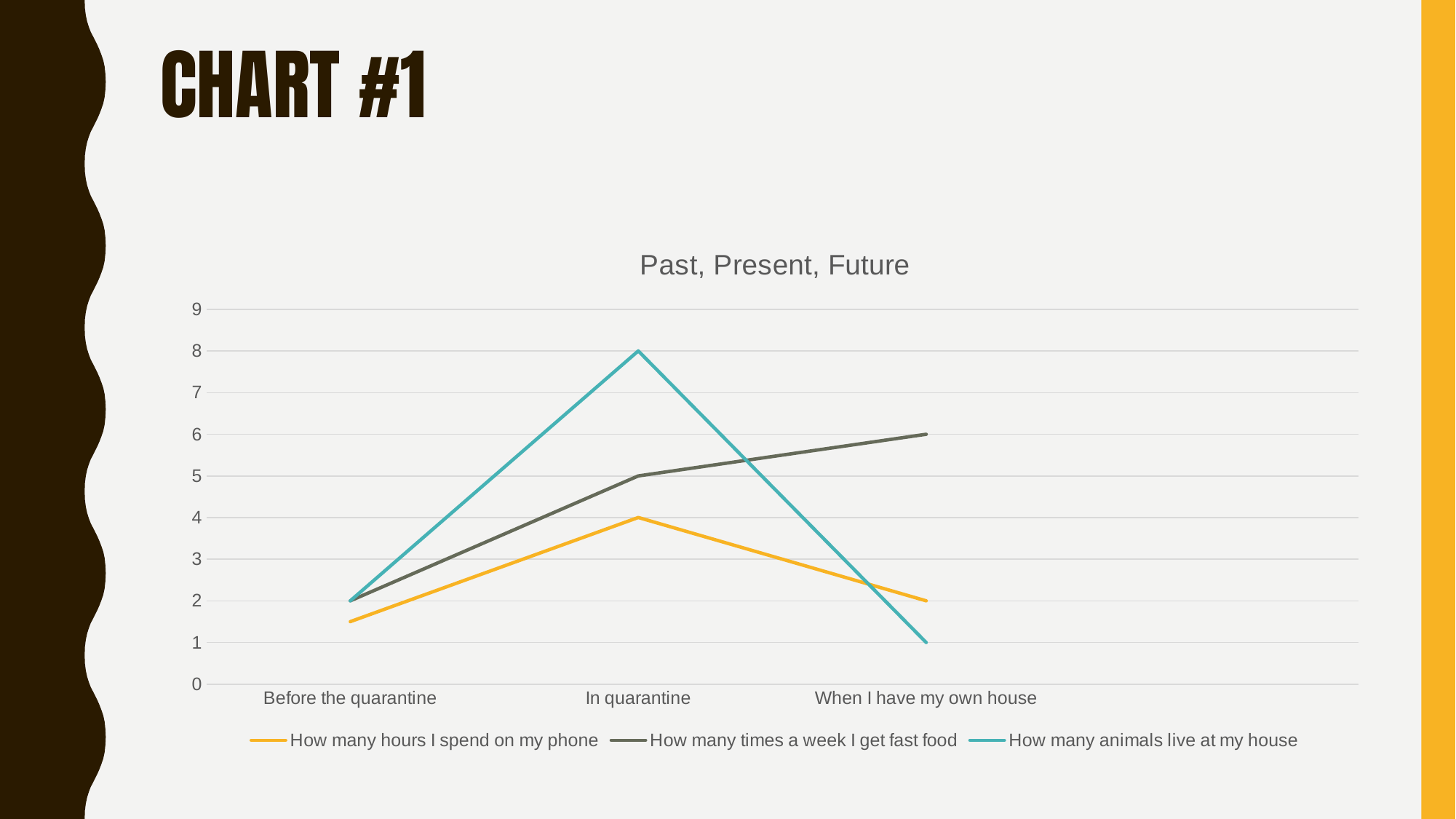

# CHART #1

### Chart: Past, Present, Future

| Category | How many hours I spend on my phone | How many times a week I get fast food | How many animals live at my house |
|---|---|---|---|
| Before the quarantine | 1.5 | 2.0 | 2.0 |
| In quarantine | 4.0 | 5.0 | 8.0 |
| When I have my own house | 2.0 | 6.0 | 1.0 |